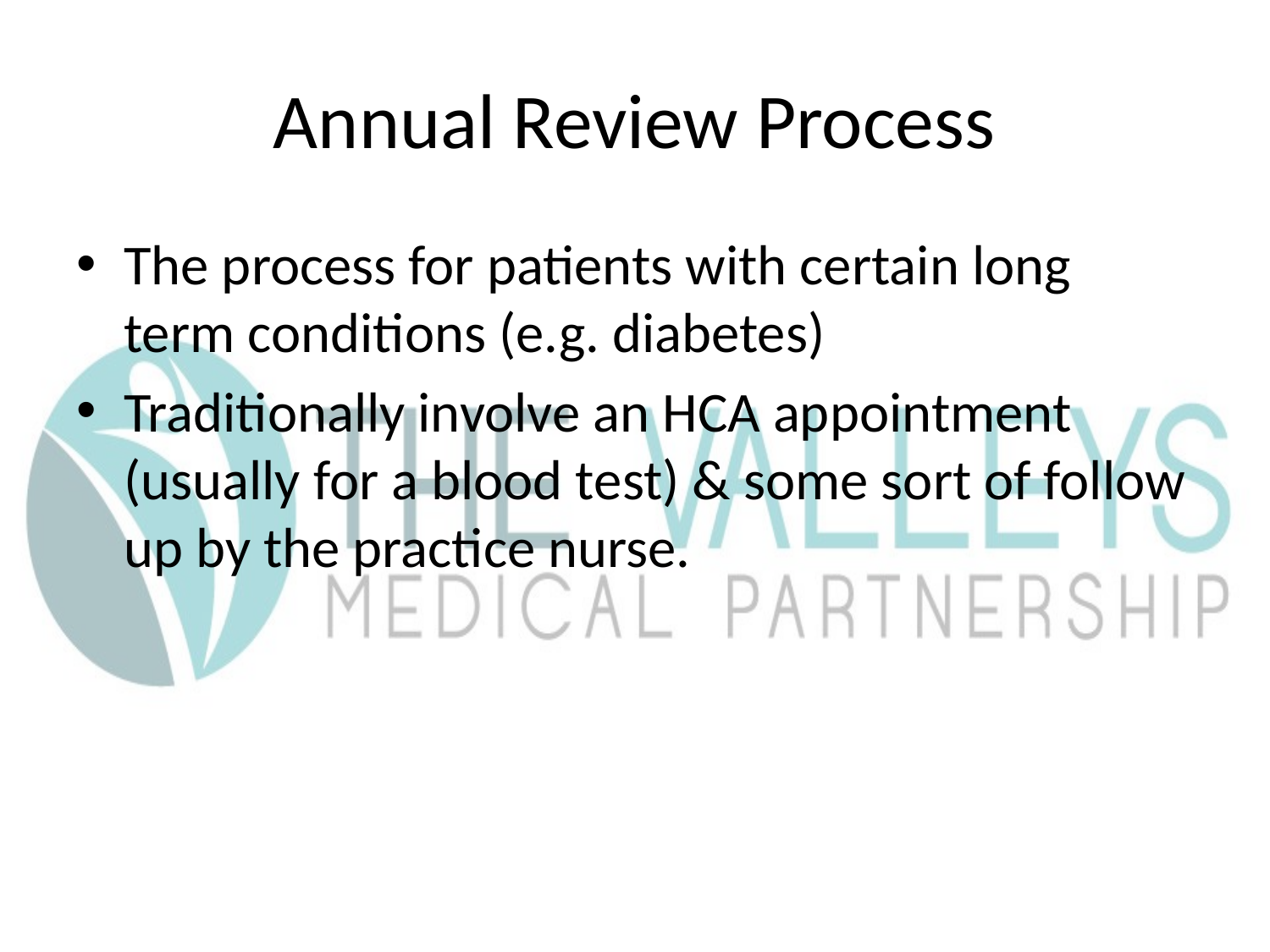

# Annual Review Process
The process for patients with certain long term conditions (e.g. diabetes)
Traditionally involve an HCA appointment (usually for a blood test) & some sort of follow up by the practice nurse.